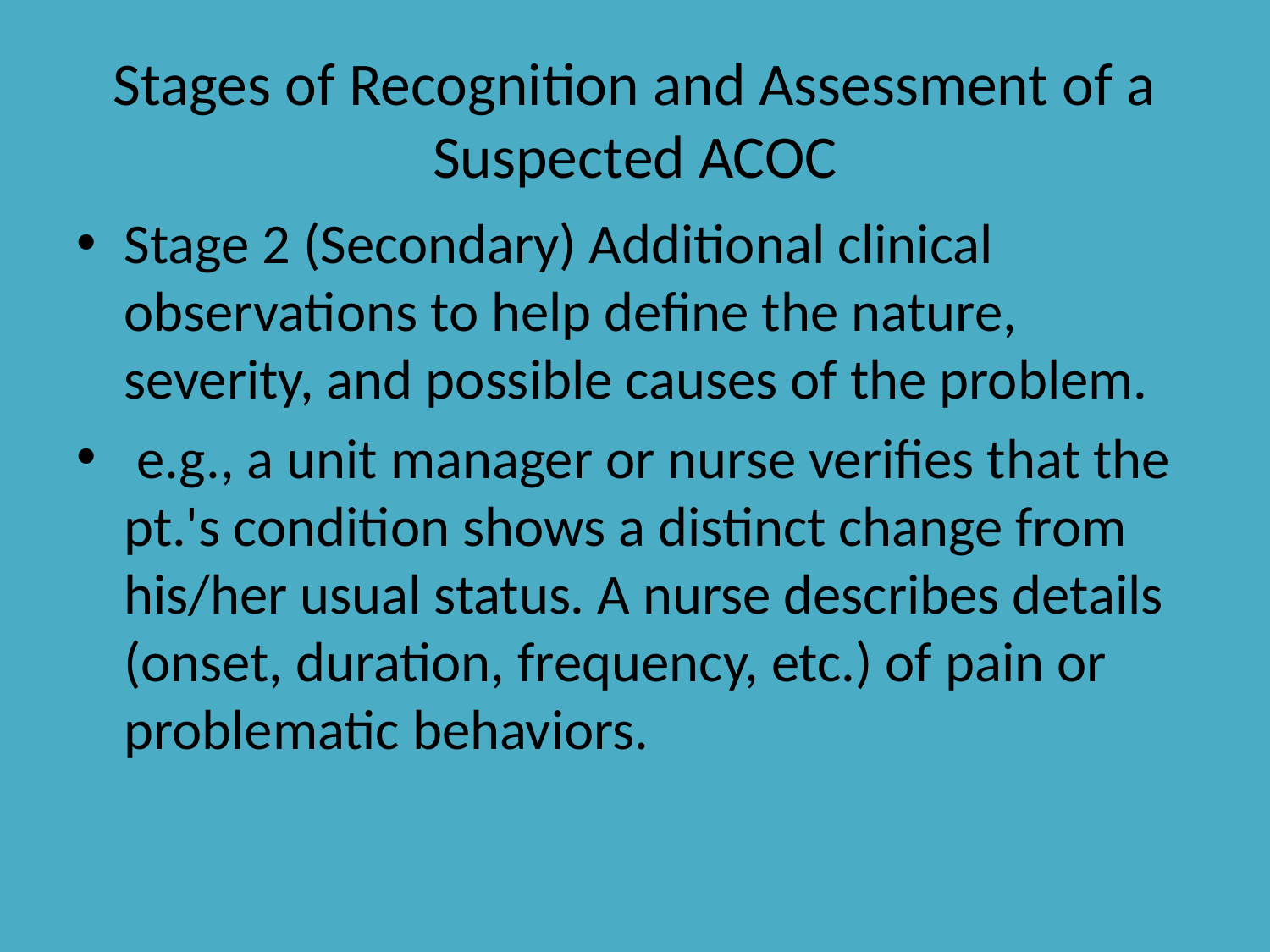

# Stages of Recognition and Assessment of a Suspected ACOC
Stage 2 (Secondary) Additional clinical observations to help define the nature, severity, and possible causes of the problem.
 e.g., a unit manager or nurse verifies that the pt.'s condition shows a distinct change from his/her usual status. A nurse describes details (onset, duration, frequency, etc.) of pain or problematic behaviors.